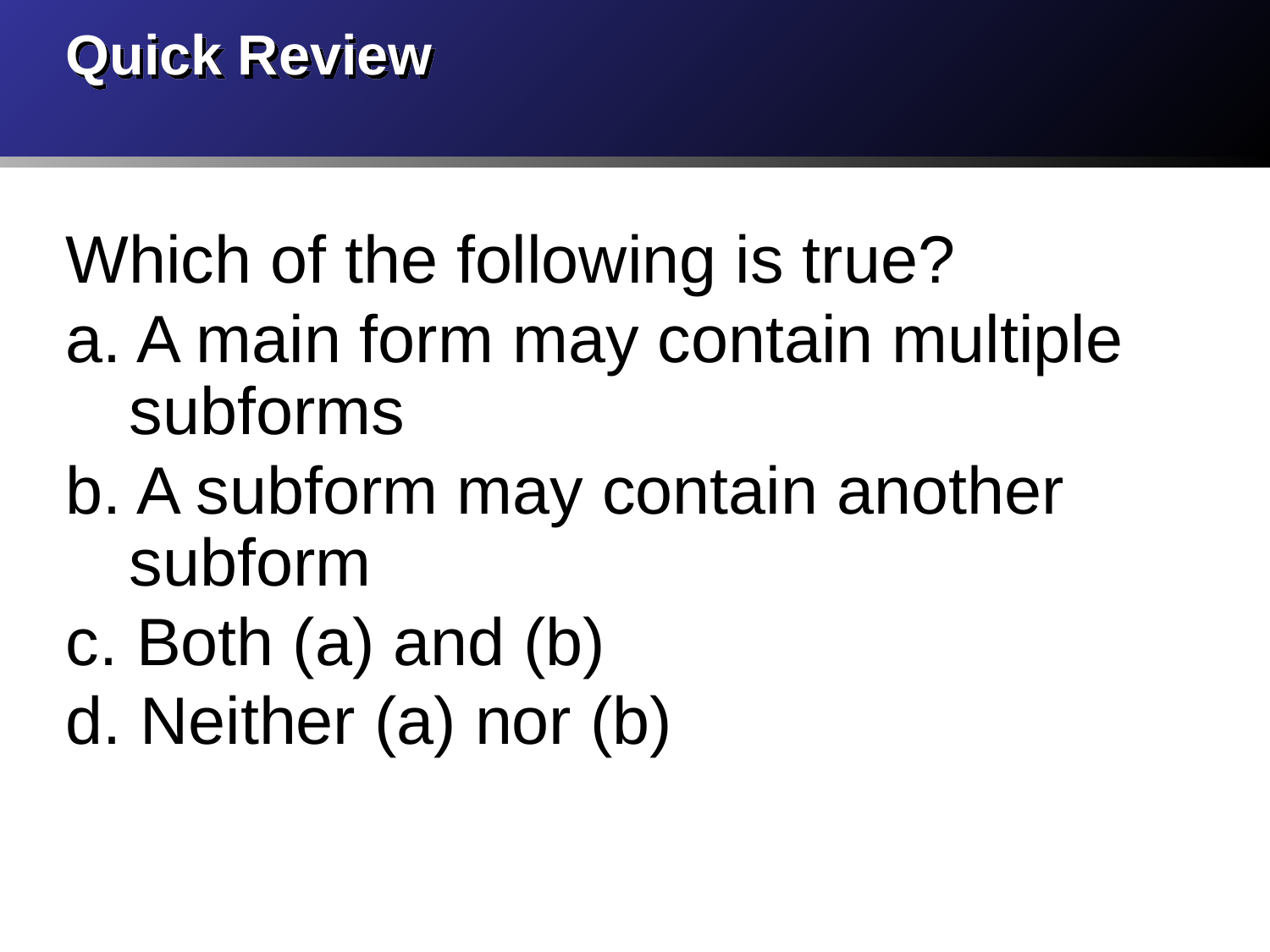

# Quick Review
Which of the following is true?
a. A main form may contain multiple subforms
b. A subform may contain another subform
c. Both (a) and (b)
d. Neither (a) nor (b)